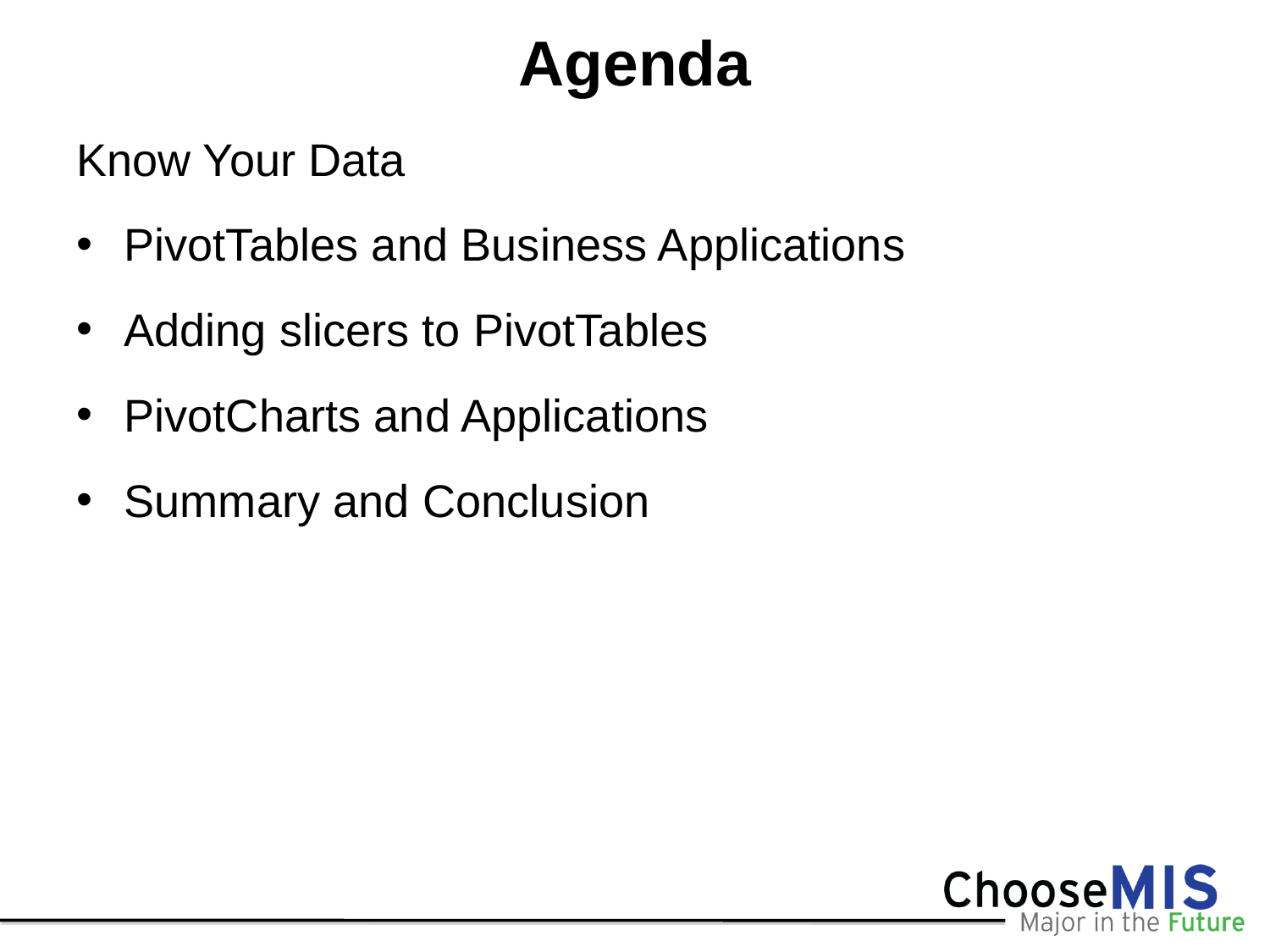

# Agenda
Know Your Data
PivotTables and Business Applications
Adding slicers to PivotTables
PivotCharts and Applications
Summary and Conclusion